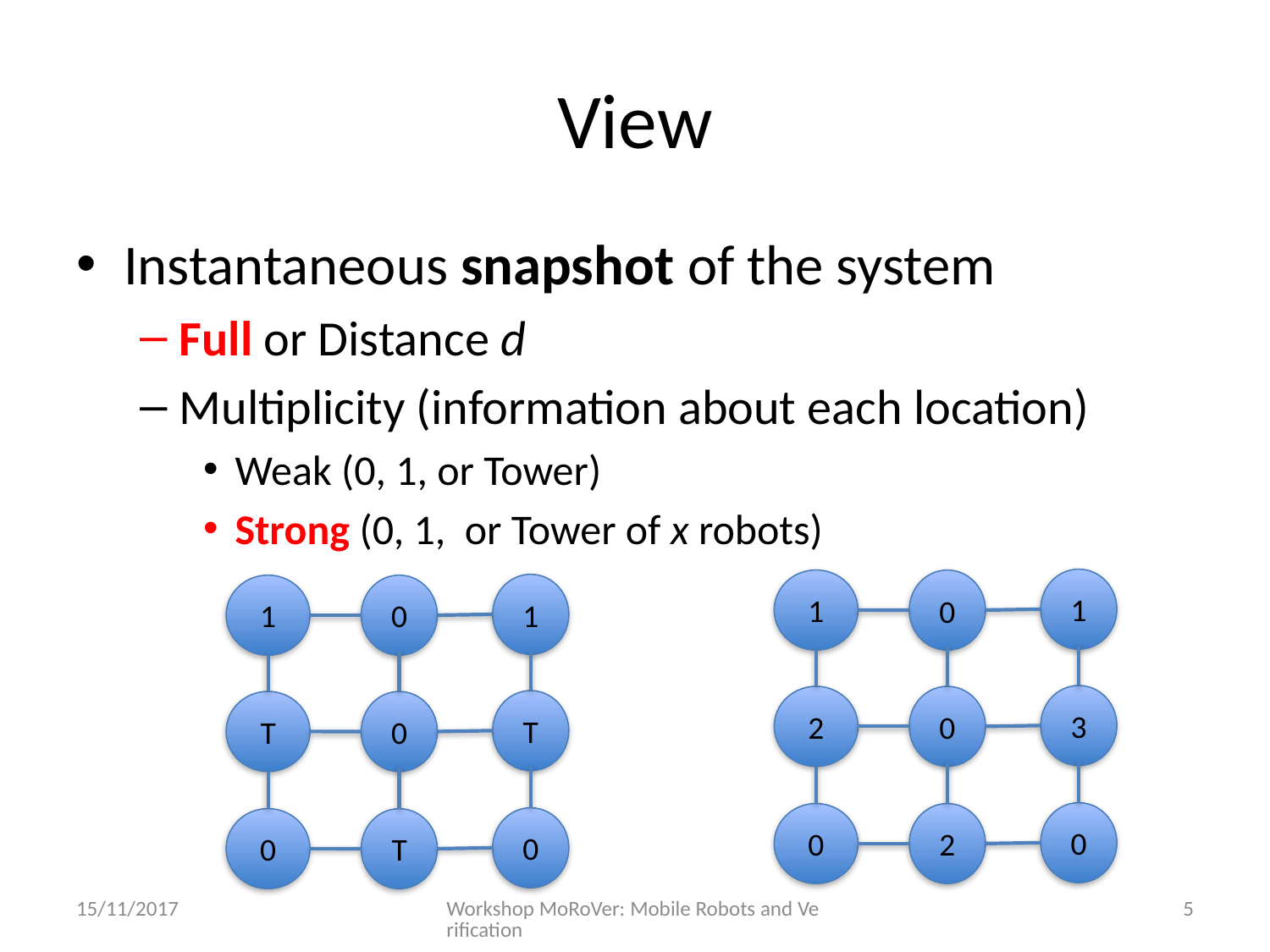

# View
Instantaneous snapshot of the system
Full or Distance d
Multiplicity (information about each location)
Weak (0, 1, or Tower)
Strong (0, 1,  or Tower of x robots)

1
1
0
1
1
0
3
2
0
T
T
0
0
0
2
0
0
T
15/11/2017
Workshop MoRoVer: Mobile Robots and Verification
5